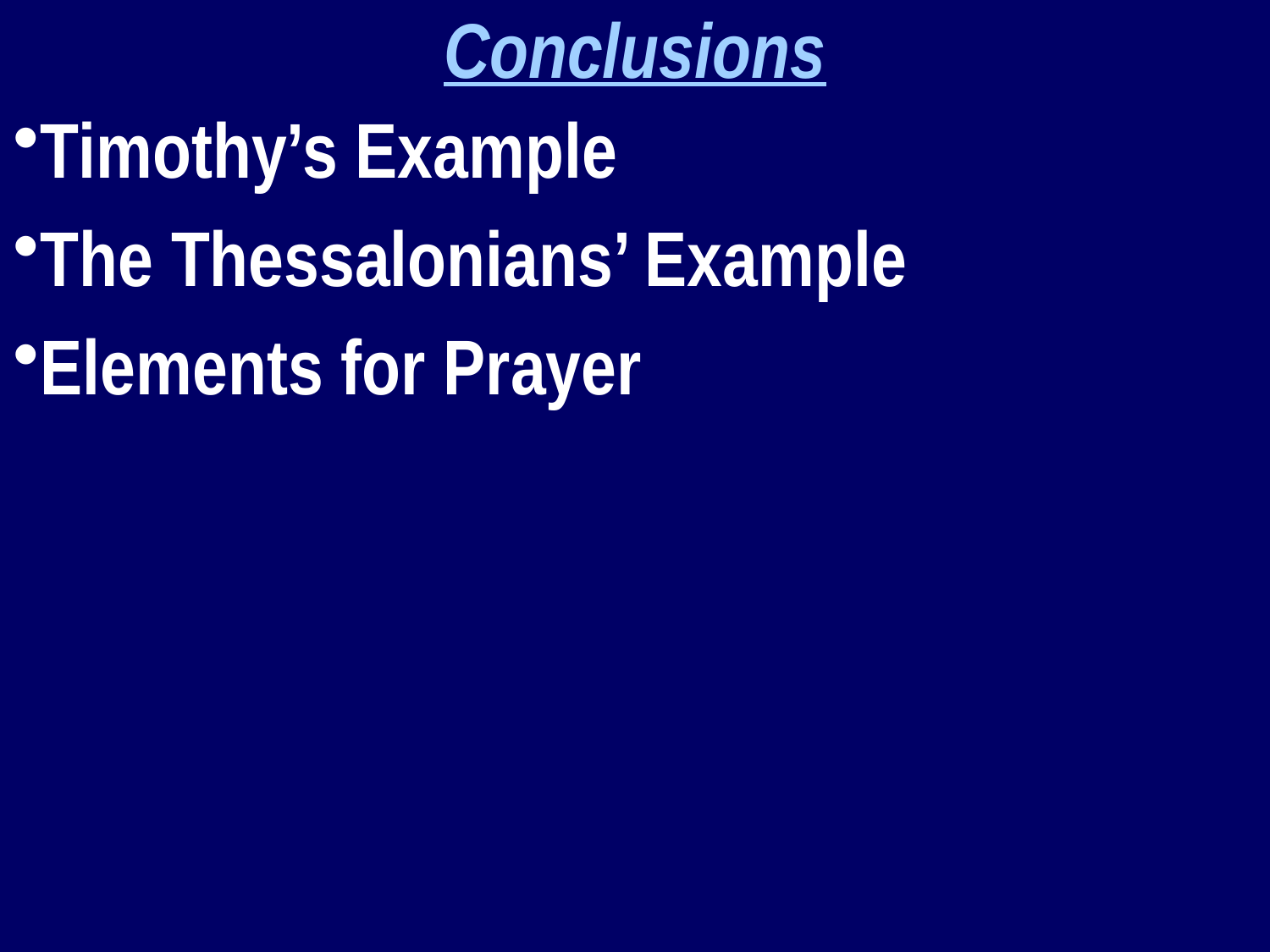

Conclusions
Timothy’s Example
The Thessalonians’ Example
Elements for Prayer